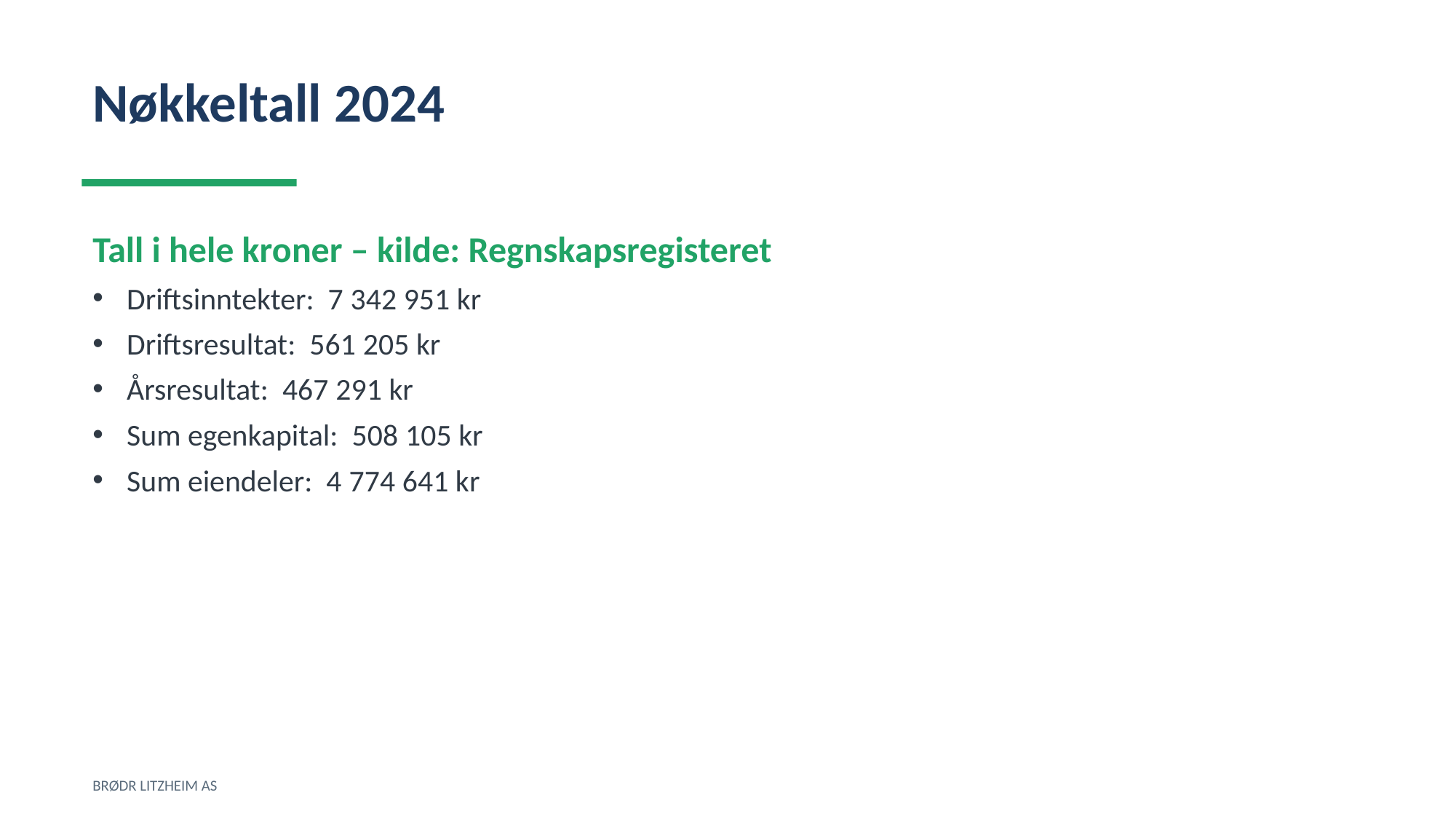

Nøkkeltall 2024

Tall i hele kroner – kilde: Regnskapsregisteret
Driftsinntekter:  7 342 951 kr
Driftsresultat:  561 205 kr
Årsresultat:  467 291 kr
Sum egenkapital:  508 105 kr
Sum eiendeler:  4 774 641 kr
BRØDR LITZHEIM AS